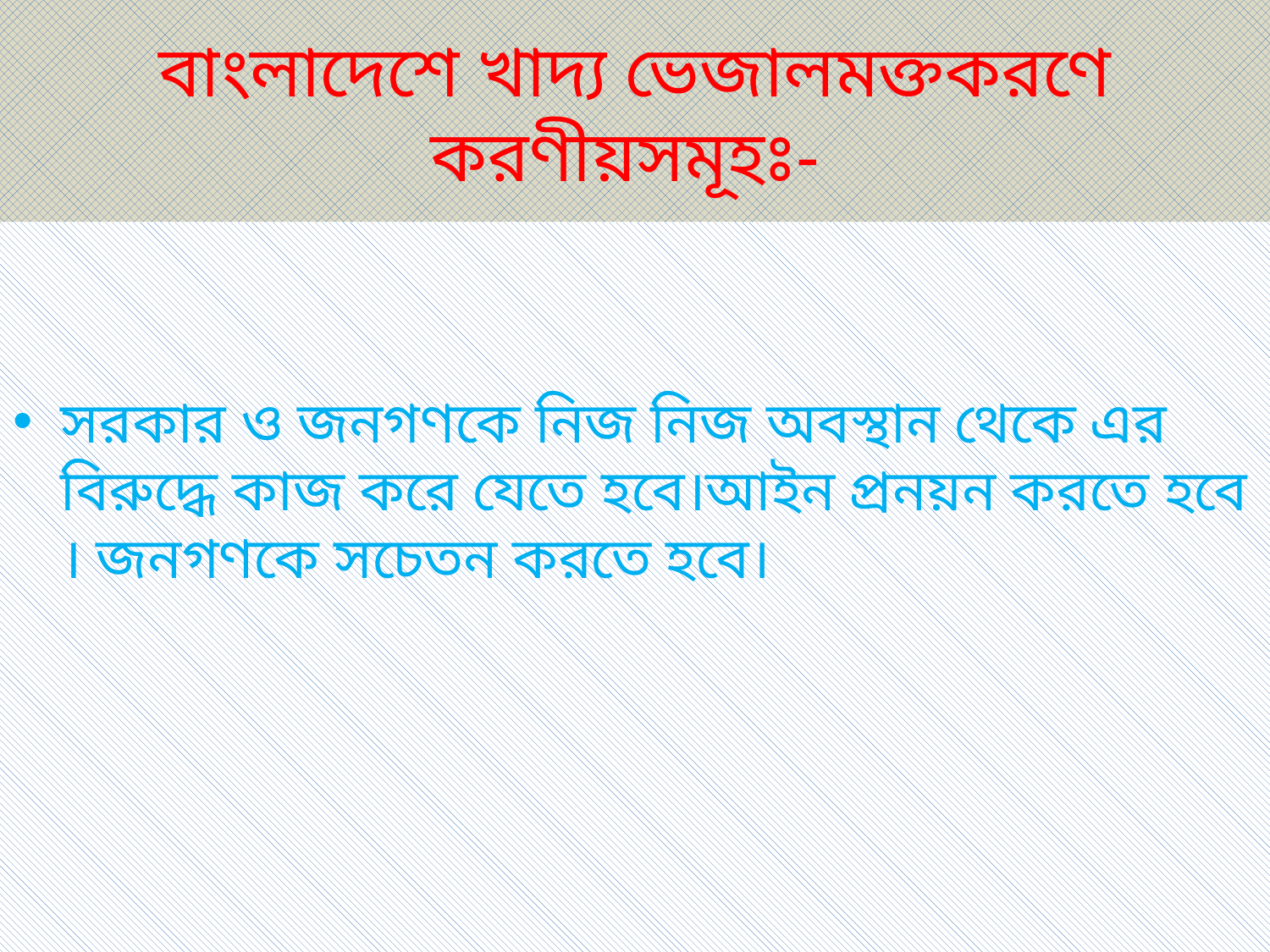

# বাংলাদেশে খাদ্য ভেজালমক্তকরণে করণীয়সমূহঃ-

সরকার ও জনগণকে নিজ নিজ অবস্থান থেকে এর বিরুদ্ধে কাজ করে যেতে হবে।আইন প্রনয়ন করতে হবে । জনগণকে সচেতন করতে হবে।